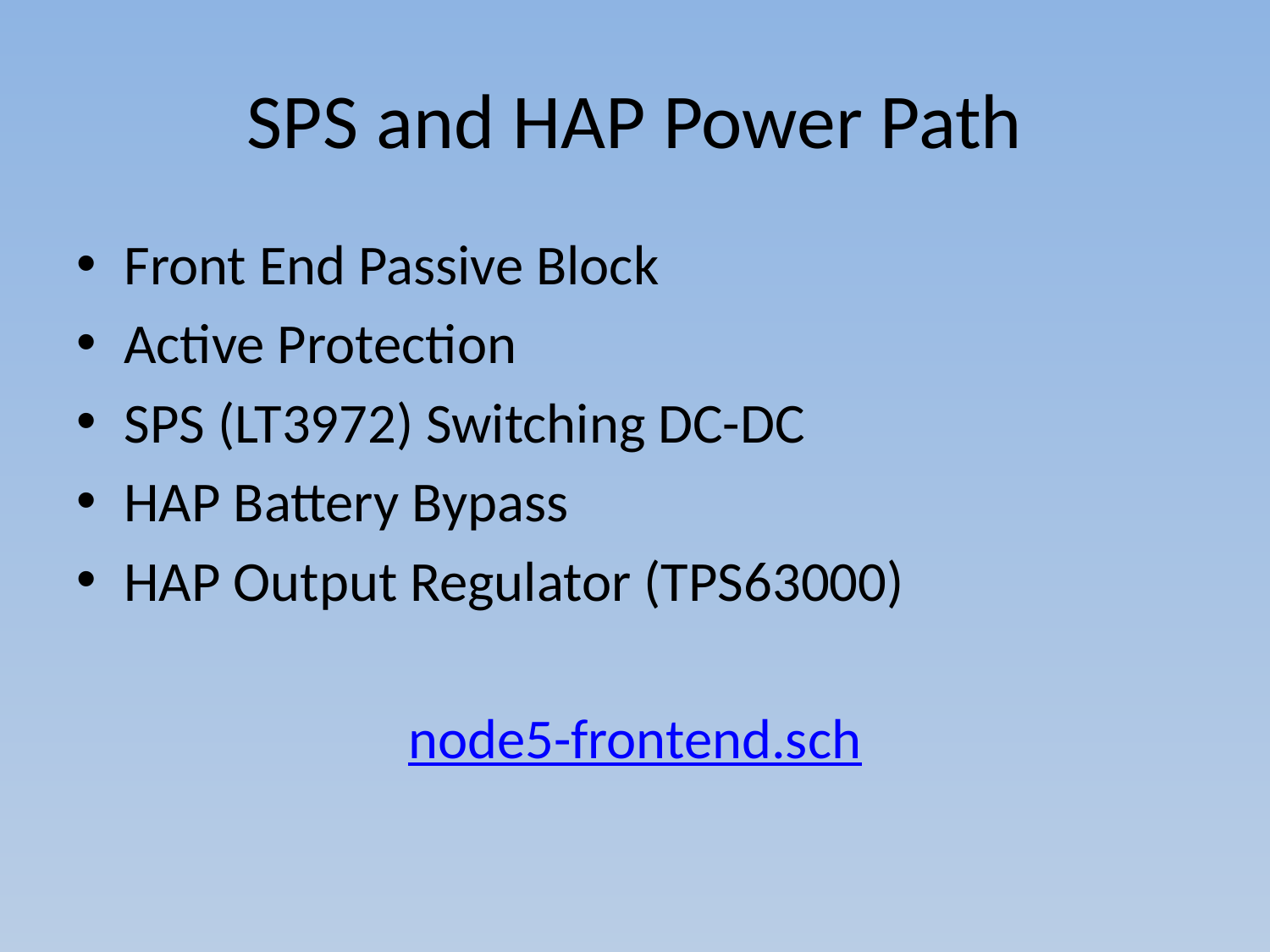

# SPS and HAP Power Path
Front End Passive Block
Active Protection
SPS (LT3972) Switching DC-DC
HAP Battery Bypass
HAP Output Regulator (TPS63000)

node5-frontend.sch